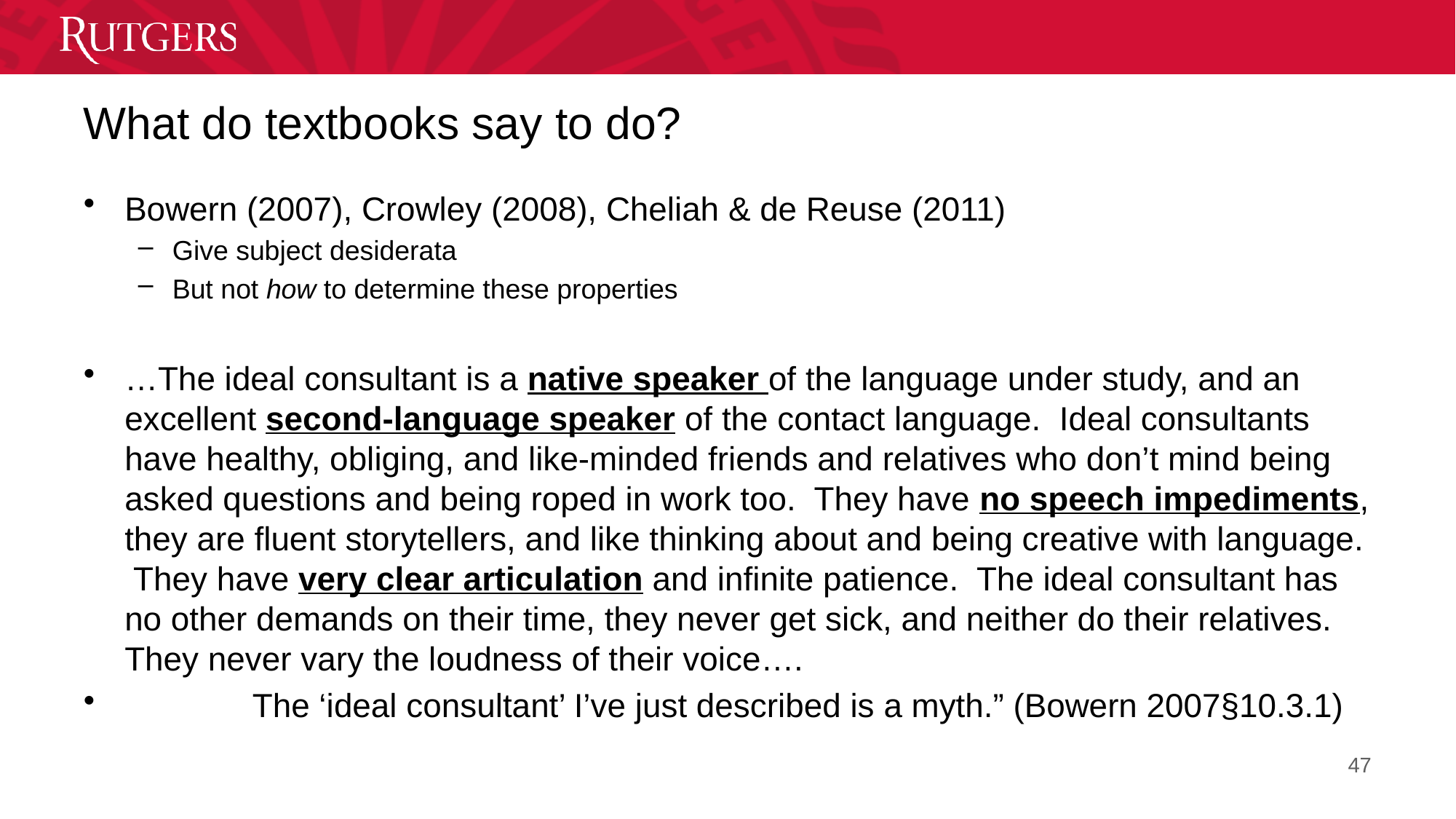

# What do textbooks say to do?
Bowern (2007), Crowley (2008), Cheliah & de Reuse (2011)
Give subject desiderata
But not how to determine these properties

…The ideal consultant is a native speaker of the language under study, and an excellent second-language speaker of the contact language.  Ideal consultants have healthy, obliging, and like-minded friends and relatives who don’t mind being asked questions and being roped in work too.  They have no speech impediments, they are fluent storytellers, and like thinking about and being creative with language.  They have very clear articulation and infinite patience.  The ideal consultant has no other demands on their time, they never get sick, and neither do their relatives.  They never vary the loudness of their voice….
	  The ‘ideal consultant’ I’ve just described is a myth.” (Bowern 2007§10.3.1)

47